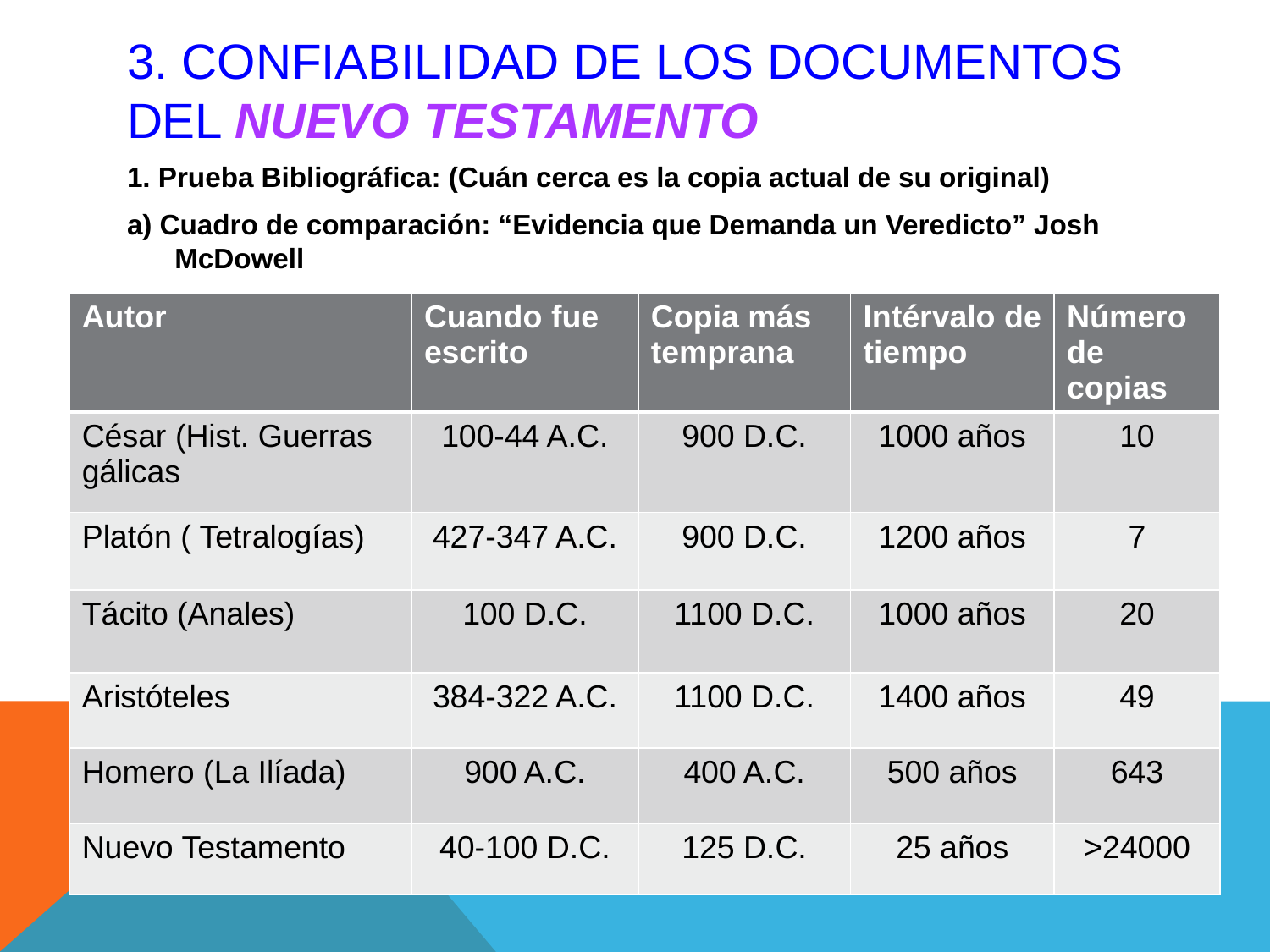

# 3. Confiabilidad de los documentos del nuevo testamento
1. Prueba Bibliográfica: (Cuán cerca es la copia actual de su original)
a) Cuadro de comparación: “Evidencia que Demanda un Veredicto” Josh McDowell
| Autor | Cuando fue escrito | Copia más temprana | Intérvalo de tiempo | Número de copias |
| --- | --- | --- | --- | --- |
| César (Hist. Guerras gálicas | 100-44 A.C. | 900 D.C. | 1000 años | 10 |
| Platón ( Tetralogías) | 427-347 A.C. | 900 D.C. | 1200 años | 7 |
| Tácito (Anales) | 100 D.C. | 1100 D.C. | 1000 años | 20 |
| Aristóteles | 384-322 A.C. | 1100 D.C. | 1400 años | 49 |
| Homero (La Ilíada) | 900 A.C. | 400 A.C. | 500 años | 643 |
| Nuevo Testamento | 40-100 D.C. | 125 D.C. | 25 años | >24000 |